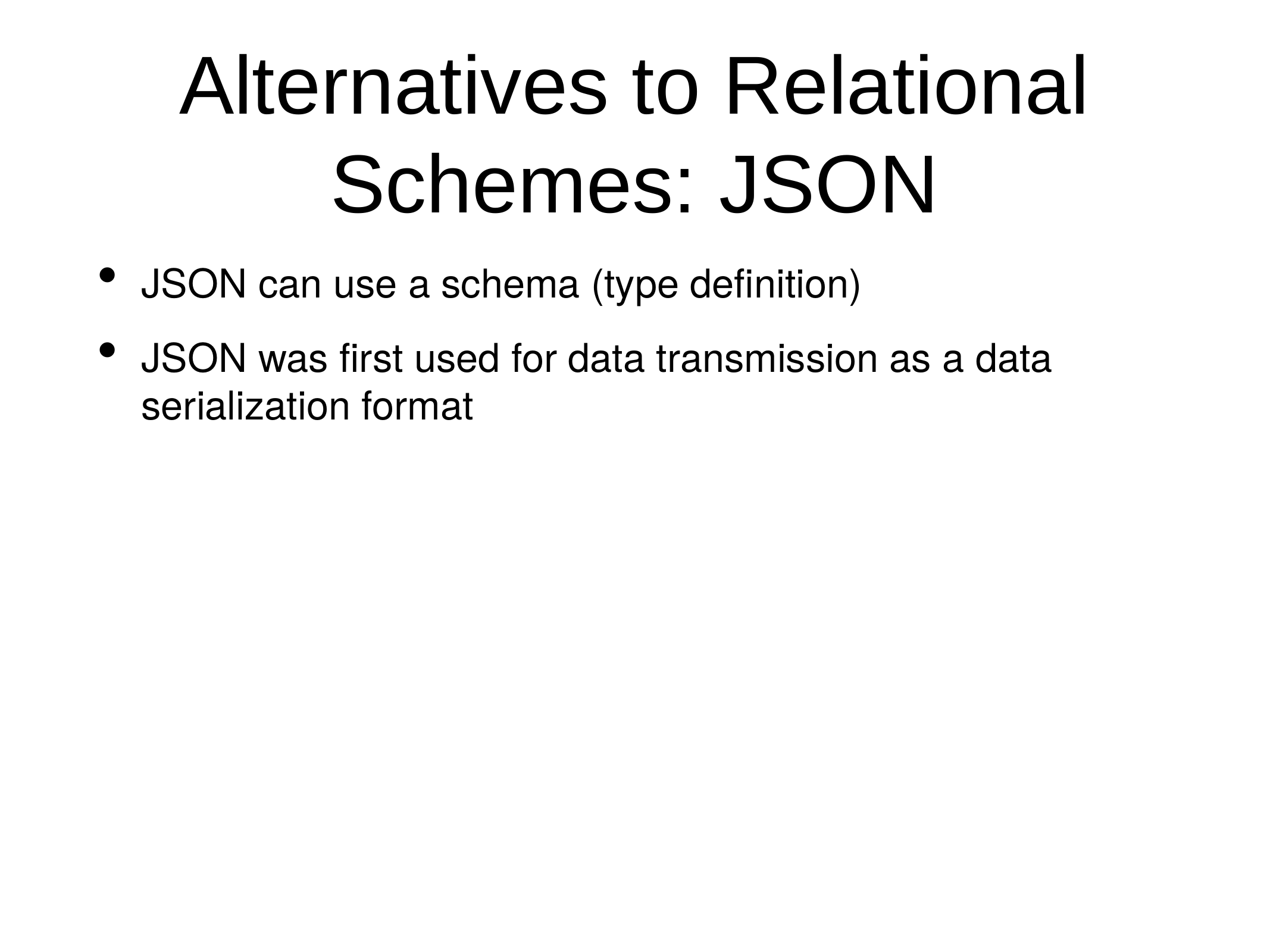

# Alternatives to Relational Schemes: JSON
JSON can use a schema (type definition)
JSON was first used for data transmission as a data serialization format